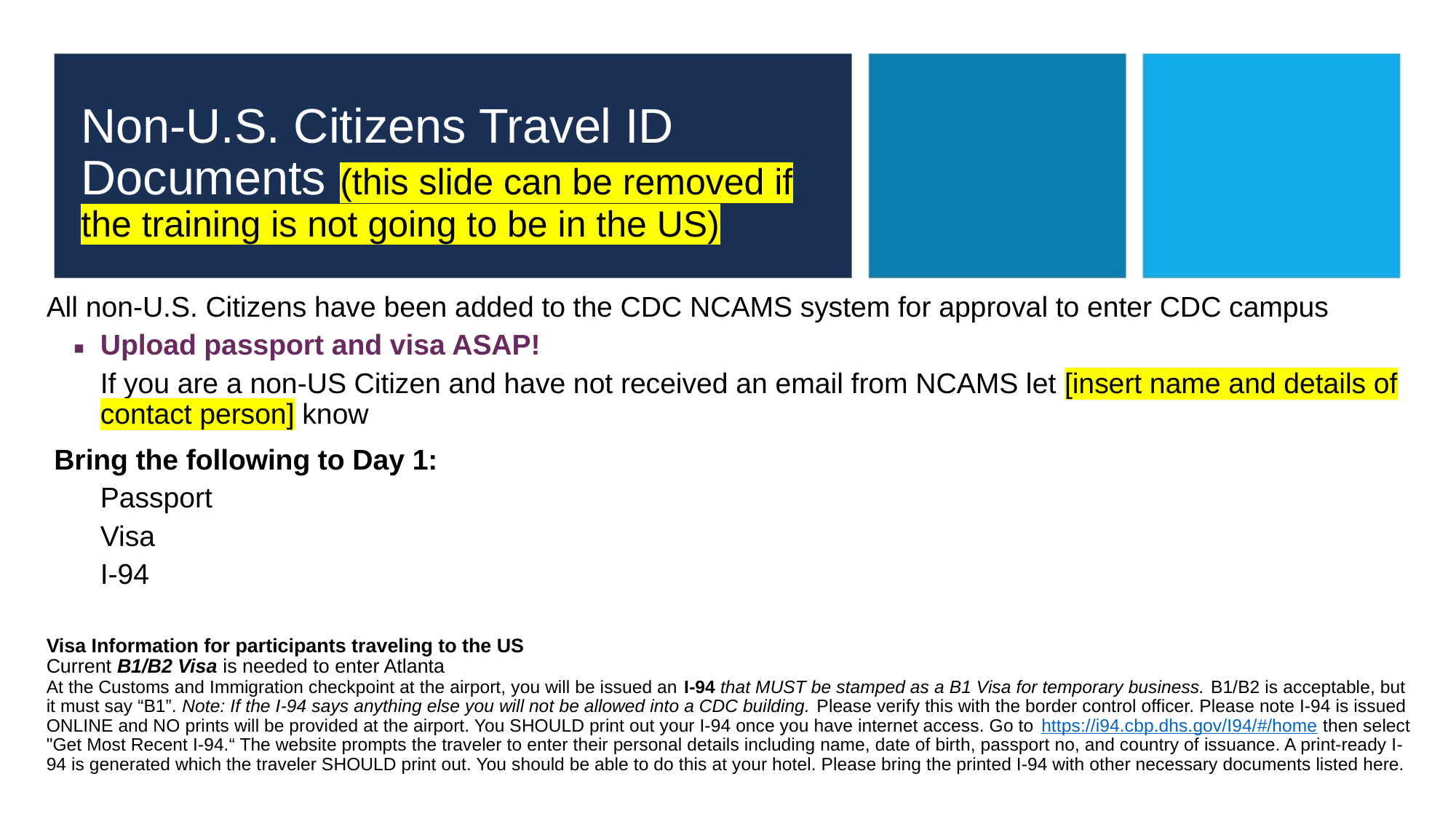

# Non-U.S. Citizens Travel ID Documents (this slide can be removed if the training is not going to be in the US)
All non-U.S. Citizens have been added to the CDC NCAMS system for approval to enter CDC campus
Upload passport and visa ASAP!
If you are a non-US Citizen and have not received an email from NCAMS let [insert name and details of contact person] know
 Bring the following to Day 1:
Passport
Visa
I-94

Visa Information for participants traveling to the US
Current B1/B2 Visa is needed to enter Atlanta
At the Customs and Immigration checkpoint at the airport, you will be issued an I-94 that MUST be stamped as a B1 Visa for temporary business. B1/B2 is acceptable, but it must say “B1”. Note: If the I-94 says anything else you will not be allowed into a CDC building. Please verify this with the border control officer. Please note I-94 is issued ONLINE and NO prints will be provided at the airport. You SHOULD print out your I-94 once you have internet access. Go to https://i94.cbp.dhs.gov/I94/#/home then select "Get Most Recent I-94.“ The website prompts the traveler to enter their personal details including name, date of birth, passport no, and country of issuance. A print-ready I-94 is generated which the traveler SHOULD print out. You should be able to do this at your hotel. Please bring the printed I-94 with other necessary documents listed here.